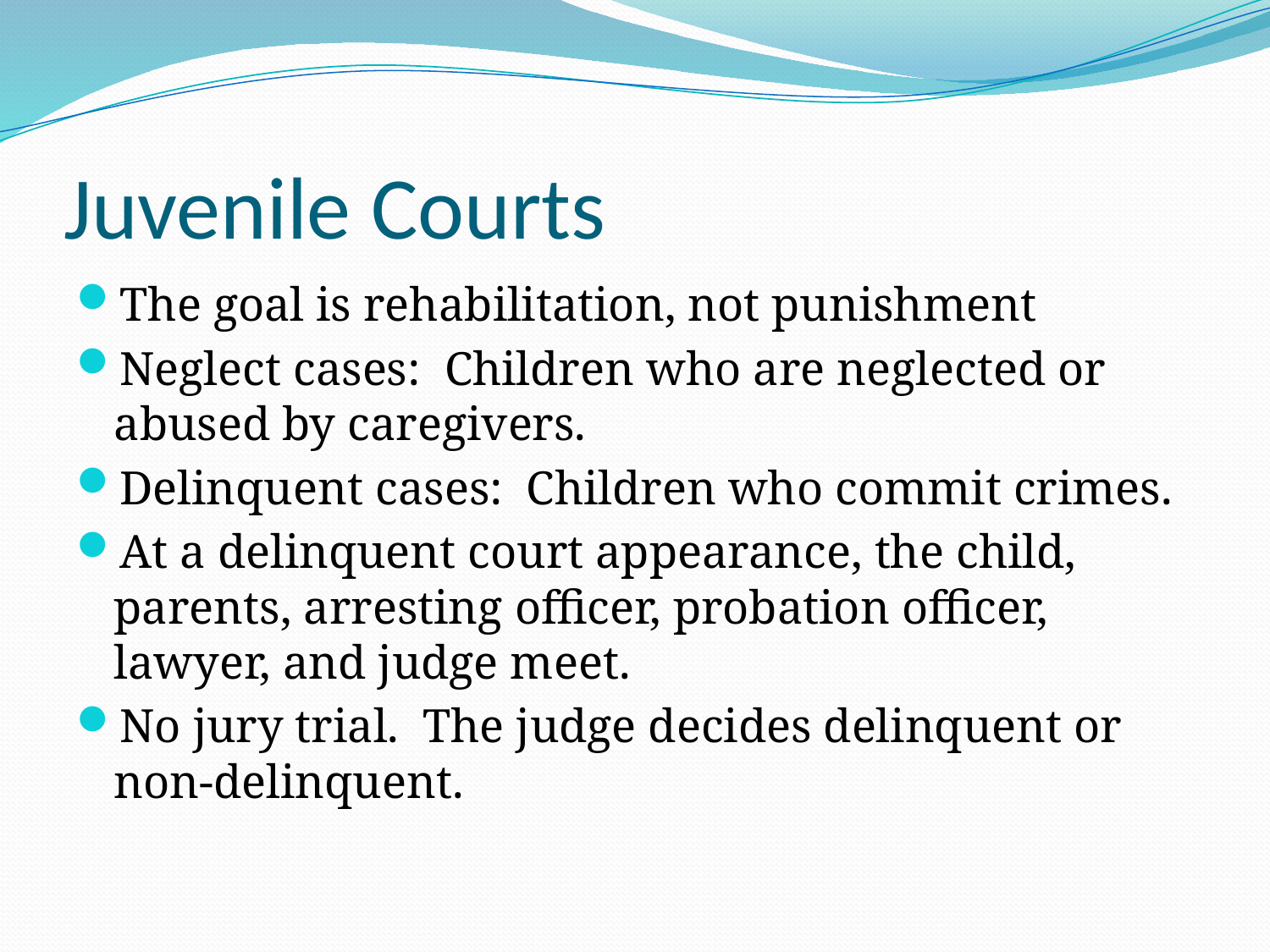

# Juvenile Courts
The goal is rehabilitation, not punishment
Neglect cases:  Children who are neglected or abused by caregivers.
Delinquent cases:  Children who commit crimes.
At a delinquent court appearance, the child, parents, arresting officer, probation officer, lawyer, and judge meet.
No jury trial.  The judge decides delinquent or non-delinquent.